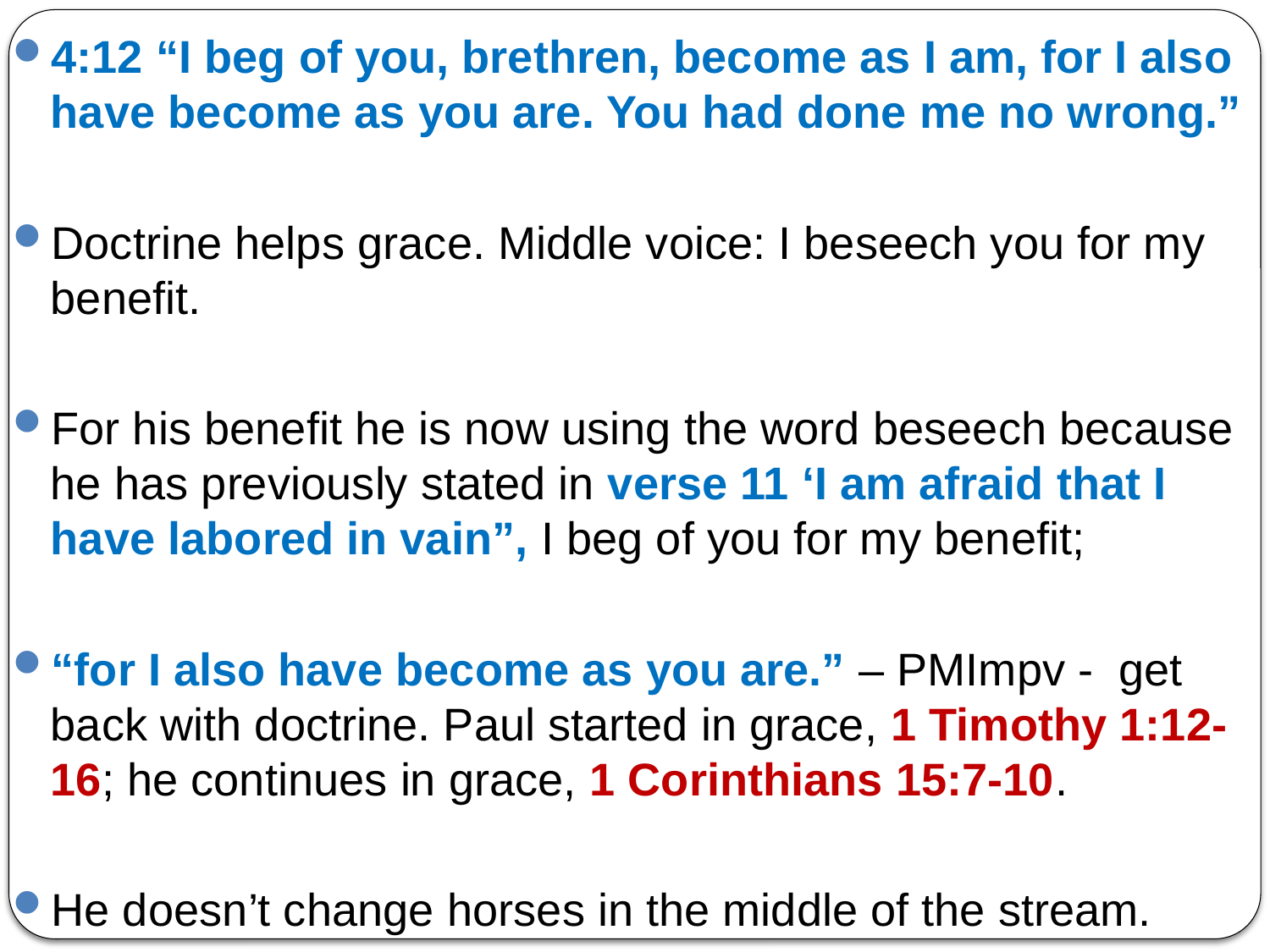

4:12 “I beg of you, brethren, become as I am, for I also have become as you are. You had done me no wrong.”

Doctrine helps grace. Middle voice: I beseech you for my benefit.

For his benefit he is now using the word beseech because he has previously stated in verse 11 ‘I am afraid that I have labored in vain”, I beg of you for my benefit;

“for I also have become as you are.” – PMImpv -  get back with doctrine. Paul started in grace, 1 Timothy 1:12-16; he continues in grace, 1 Corinthians 15:7-10.

He doesn’t change horses in the middle of the stream.